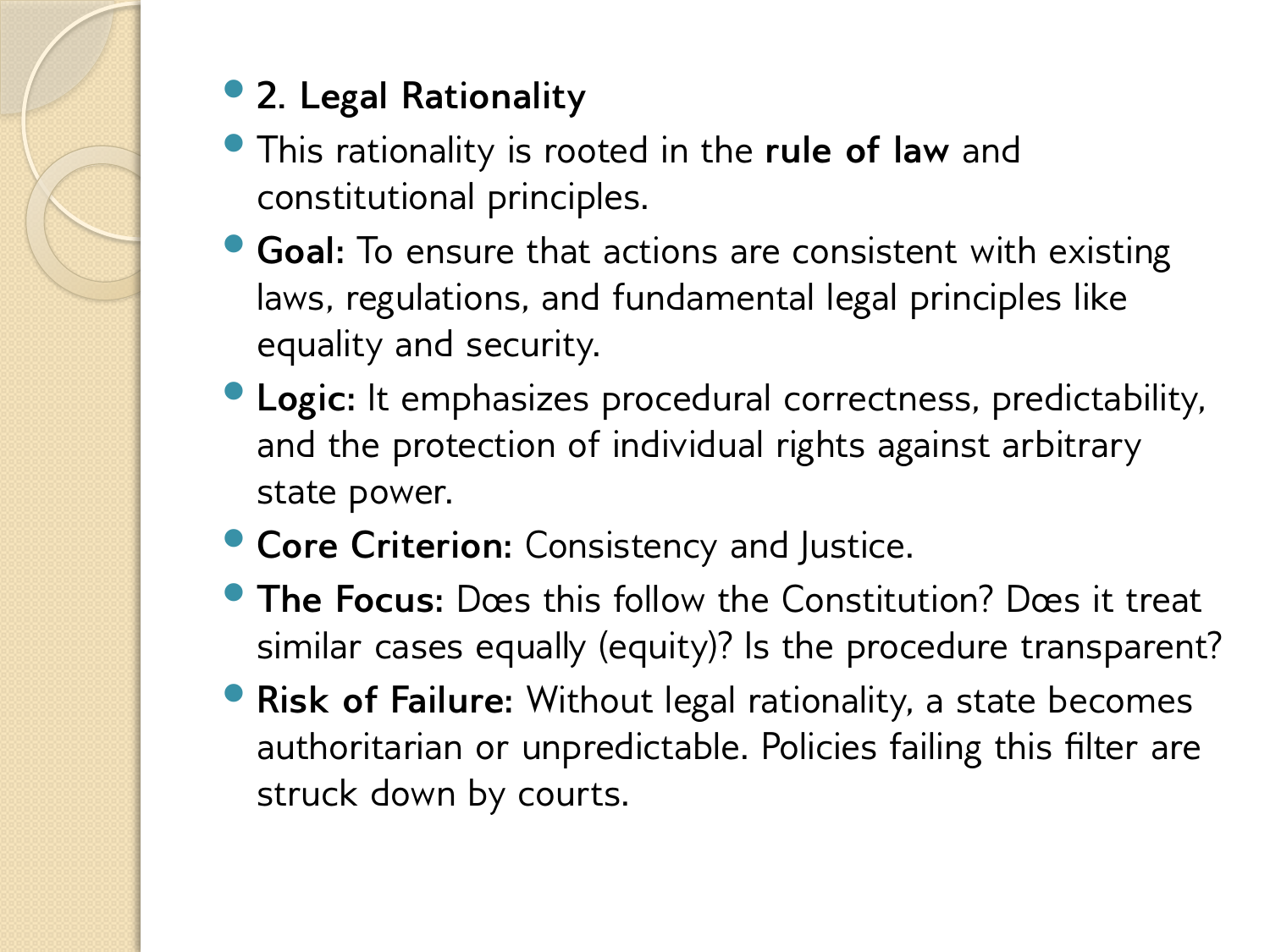

#
2. Legal Rationality
This rationality is rooted in the rule of law and constitutional principles.
Goal: To ensure that actions are consistent with existing laws, regulations, and fundamental legal principles like equality and security.
Logic: It emphasizes procedural correctness, predictability, and the protection of individual rights against arbitrary state power.
Core Criterion: Consistency and Justice.
The Focus: Does this follow the Constitution? Does it treat similar cases equally (equity)? Is the procedure transparent?
Risk of Failure: Without legal rationality, a state becomes authoritarian or unpredictable. Policies failing this filter are struck down by courts.